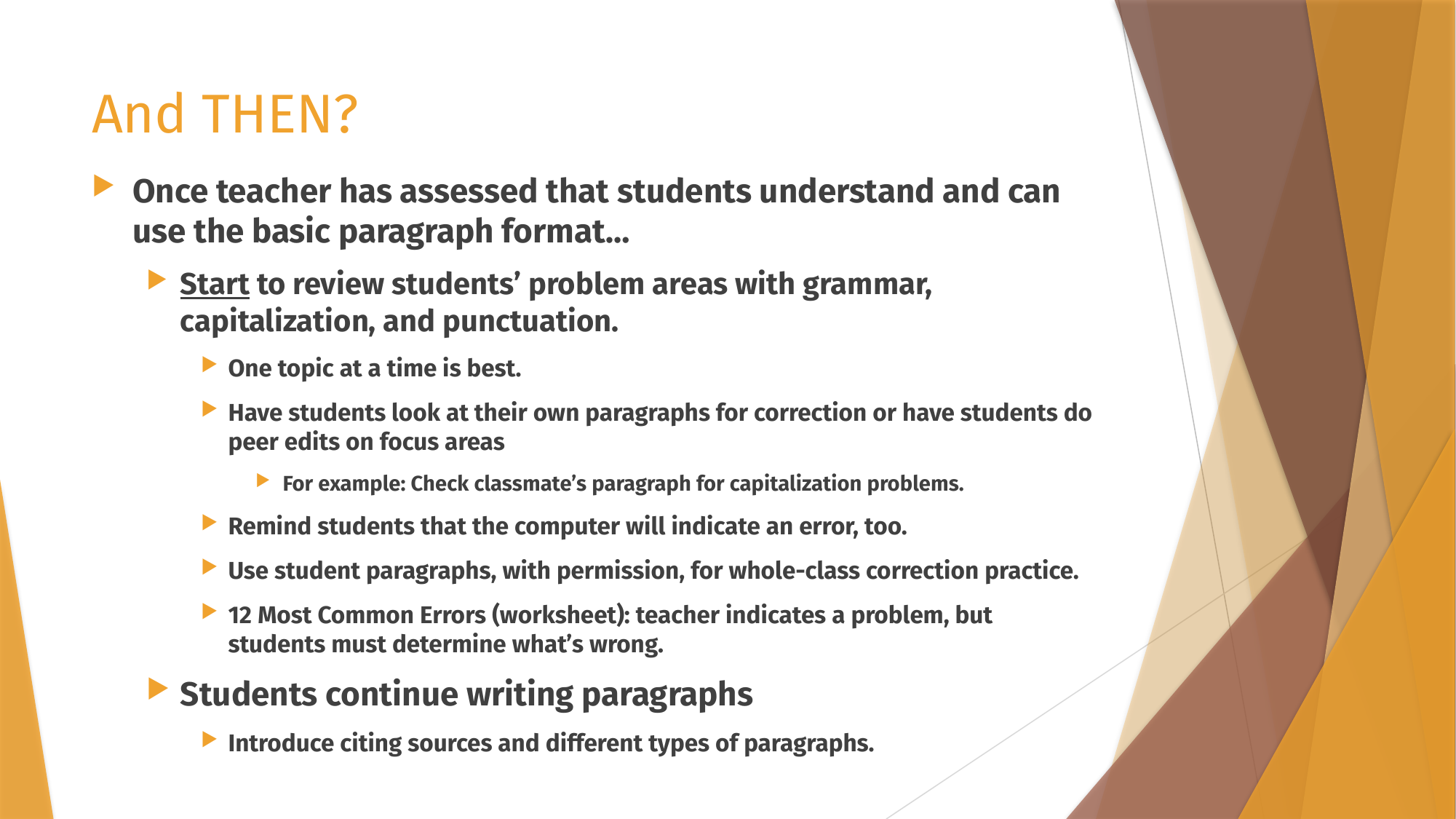

# And THEN?
Once teacher has assessed that students understand and can use the basic paragraph format…
Start to review students’ problem areas with grammar, capitalization, and punctuation.
One topic at a time is best.
Have students look at their own paragraphs for correction or have students do peer edits on focus areas
For example: Check classmate’s paragraph for capitalization problems.
Remind students that the computer will indicate an error, too.
Use student paragraphs, with permission, for whole-class correction practice.
12 Most Common Errors (worksheet): teacher indicates a problem, but students must determine what’s wrong.
Students continue writing paragraphs
Introduce citing sources and different types of paragraphs.